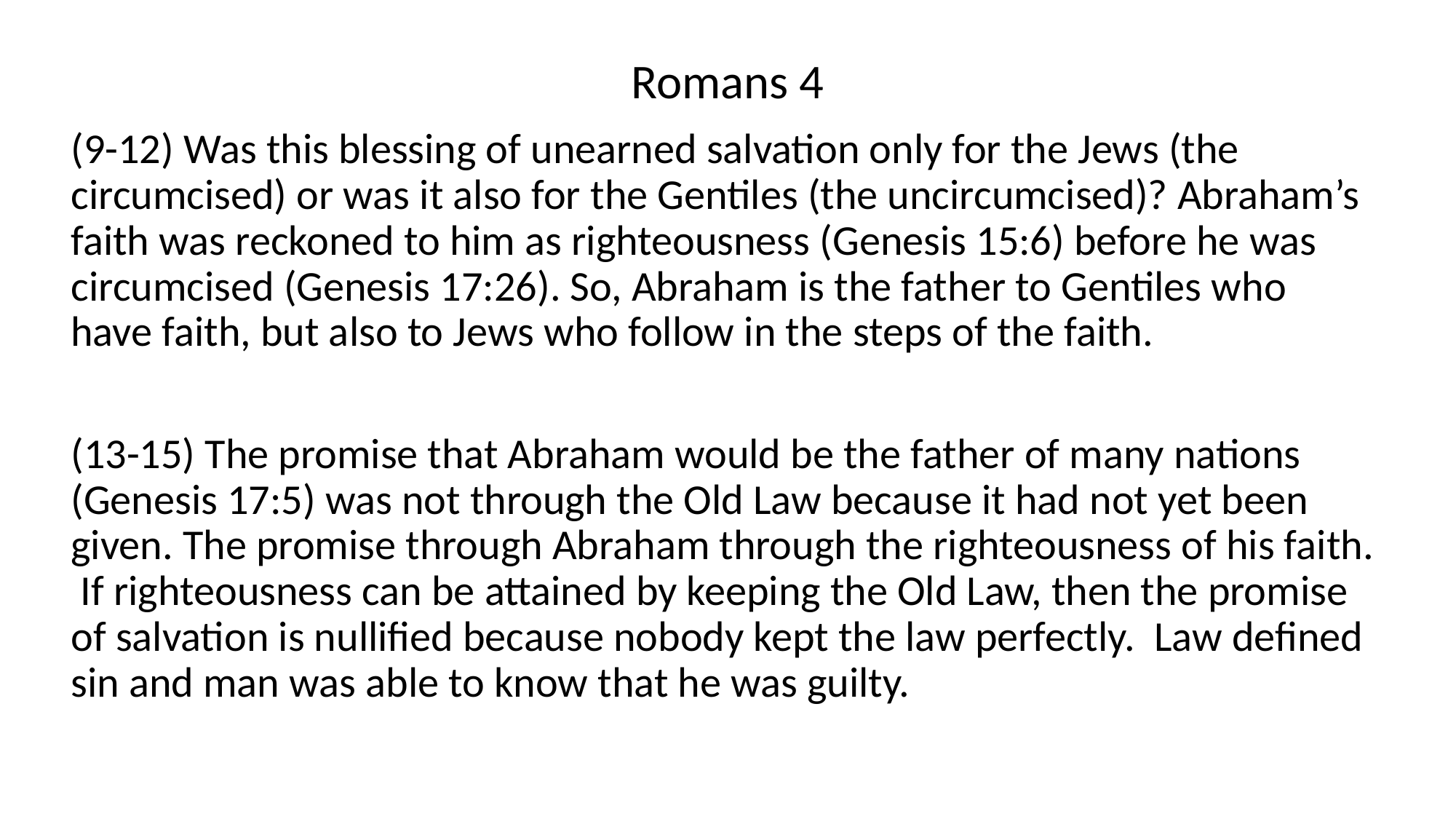

# Romans 4
(9-12) Was this blessing of unearned salvation only for the Jews (the circumcised) or was it also for the Gentiles (the uncircumcised)? Abraham’s faith was reckoned to him as righteousness (Genesis 15:6) before he was circumcised (Genesis 17:26). So, Abraham is the father to Gentiles who have faith, but also to Jews who follow in the steps of the faith.

(13-15) The promise that Abraham would be the father of many nations (Genesis 17:5) was not through the Old Law because it had not yet been given. The promise through Abraham through the righteousness of his faith.  If righteousness can be attained by keeping the Old Law, then the promise of salvation is nullified because nobody kept the law perfectly.  Law defined sin and man was able to know that he was guilty.